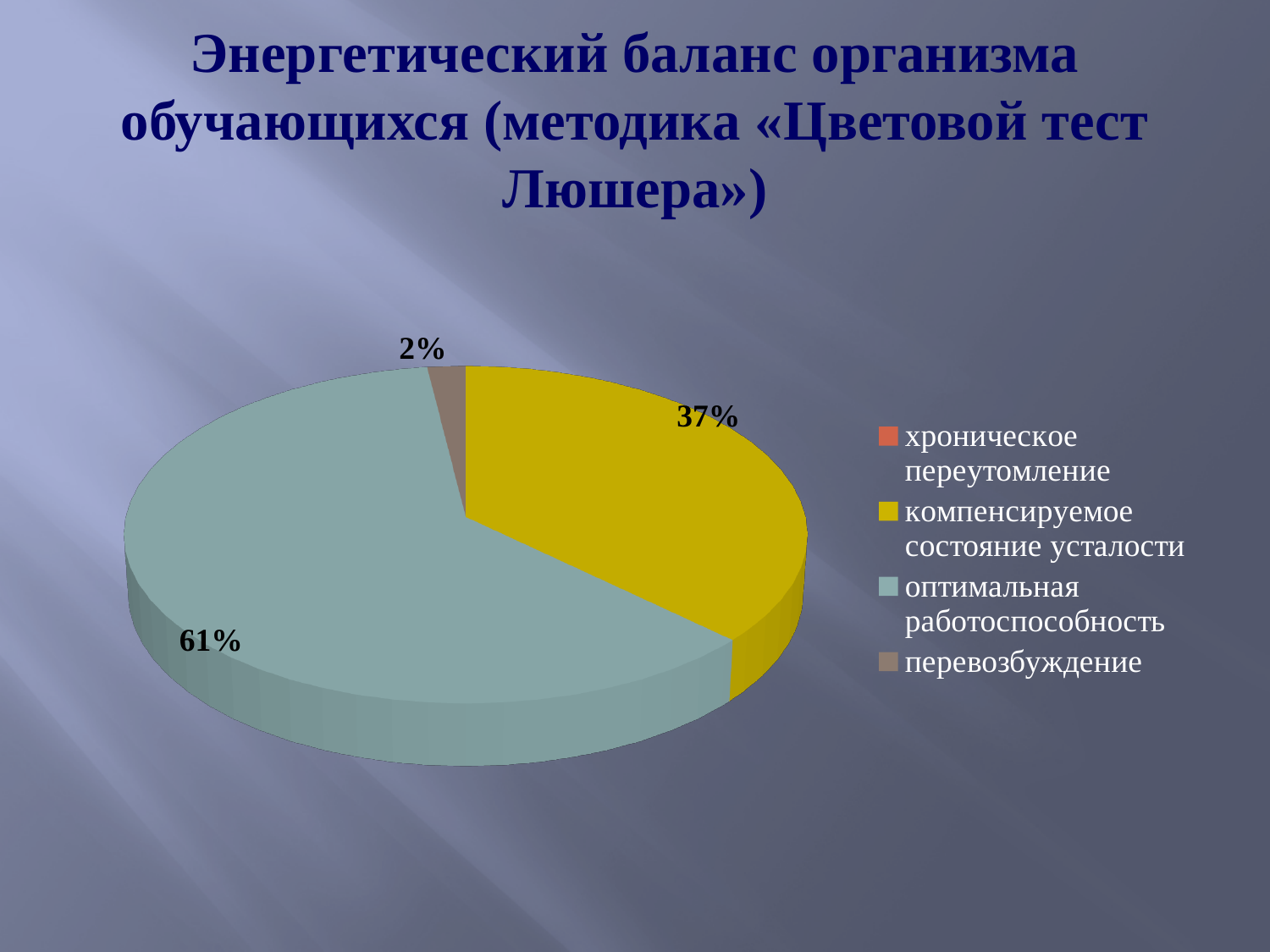

# Энергетический баланс организма обучающихся (методика «Цветовой тест Люшера»)

[unsupported chart]